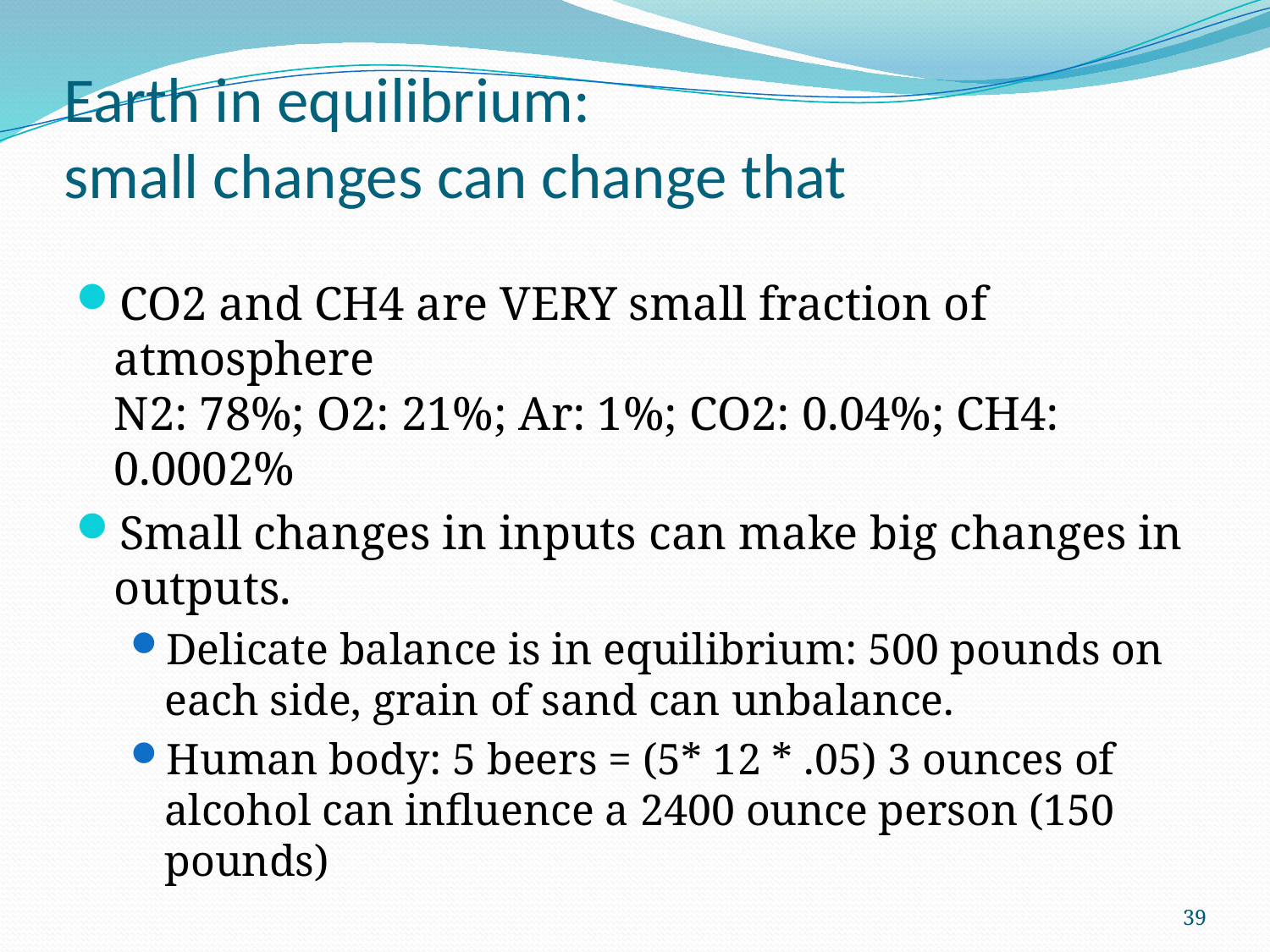

# Earth in equilibrium: small changes can change that
CO2 and CH4 are VERY small fraction of atmosphere
N2: 78%; O2: 21%; Ar: 1%; CO2: 0.04%; CH4: 0.0002%
Small changes in inputs can make big changes in outputs.
Delicate balance is in equilibrium: 500 pounds on each side, grain of sand can unbalance.
Human body: 5 beers = (5* 12 * .05) 3 ounces of alcohol can influence a 2400 ounce person (150 pounds)
39